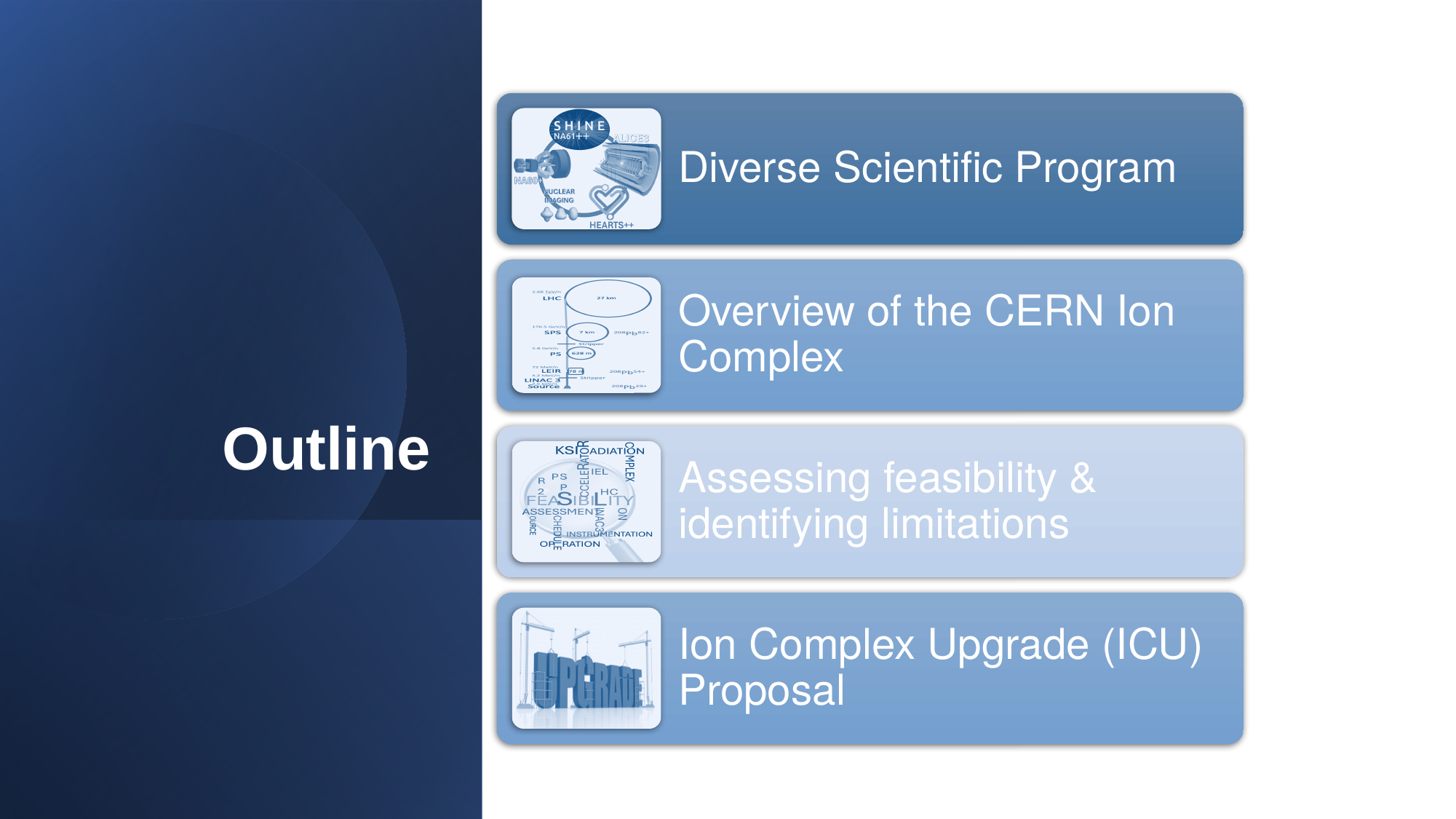

Diverse Scientific Program
Overview of the CERN Ion Complex
Assessing feasibility & identifying limitations
Ion Complex Upgrade (ICU) Proposal

# Outline